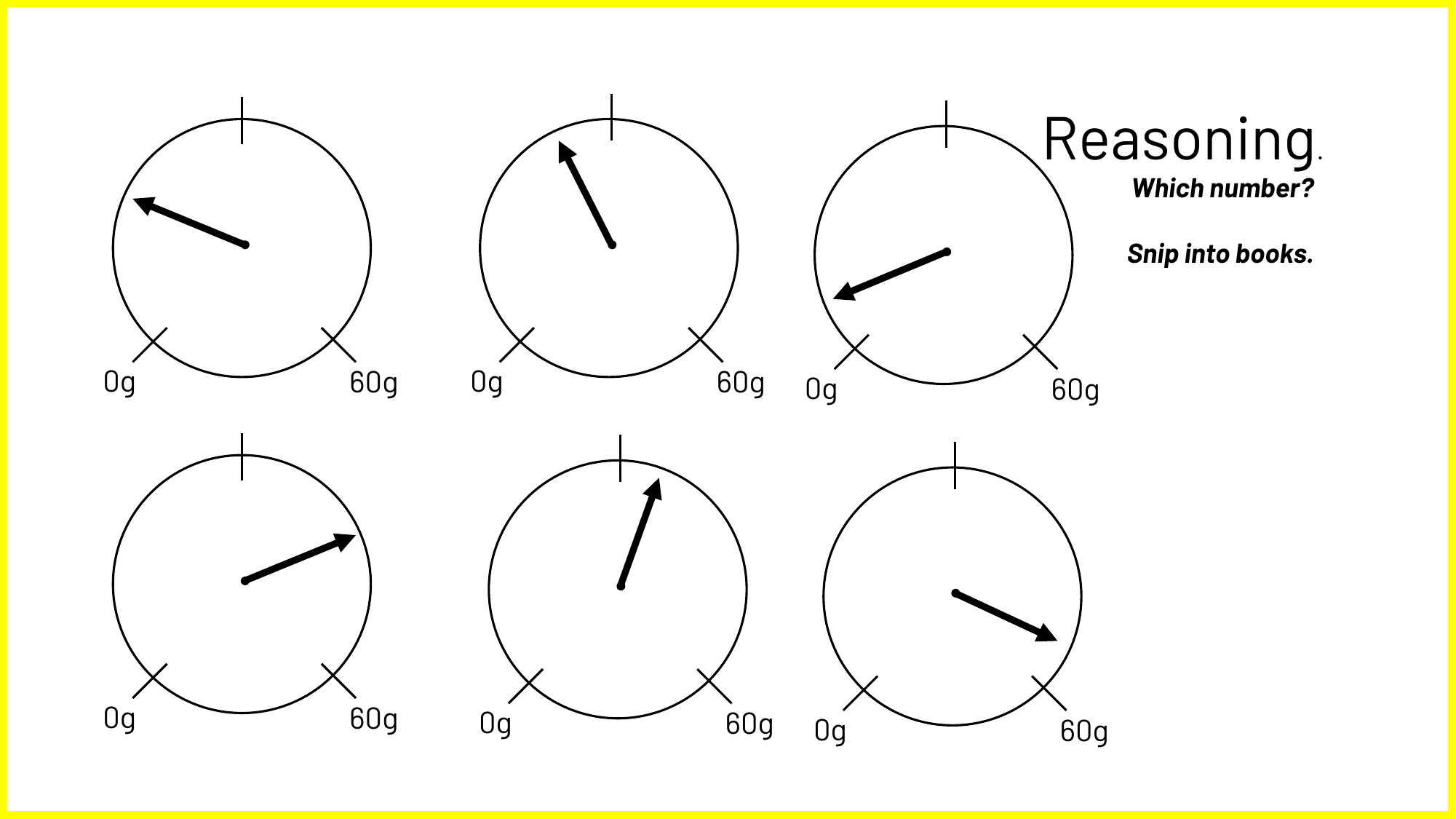

Reasoning.

Which number?

Snip into books.

0g
0g
60g
60g
0g
60g

0g
60g
0g
60g
0g
60g